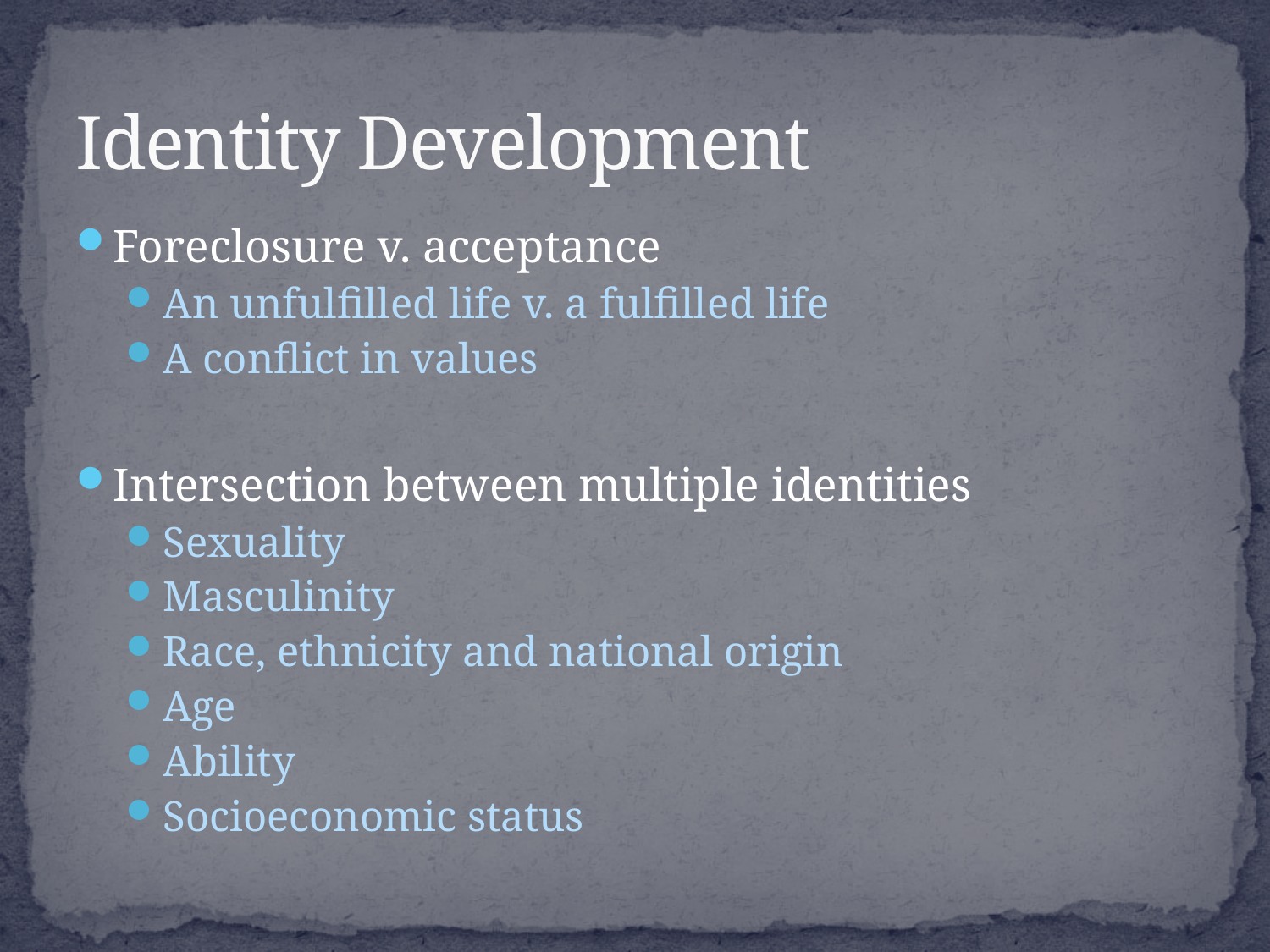

# Identity Development
Foreclosure v. acceptance
An unfulfilled life v. a fulfilled life
A conflict in values

Intersection between multiple identities
Sexuality
Masculinity
Race, ethnicity and national origin
Age
Ability
Socioeconomic status